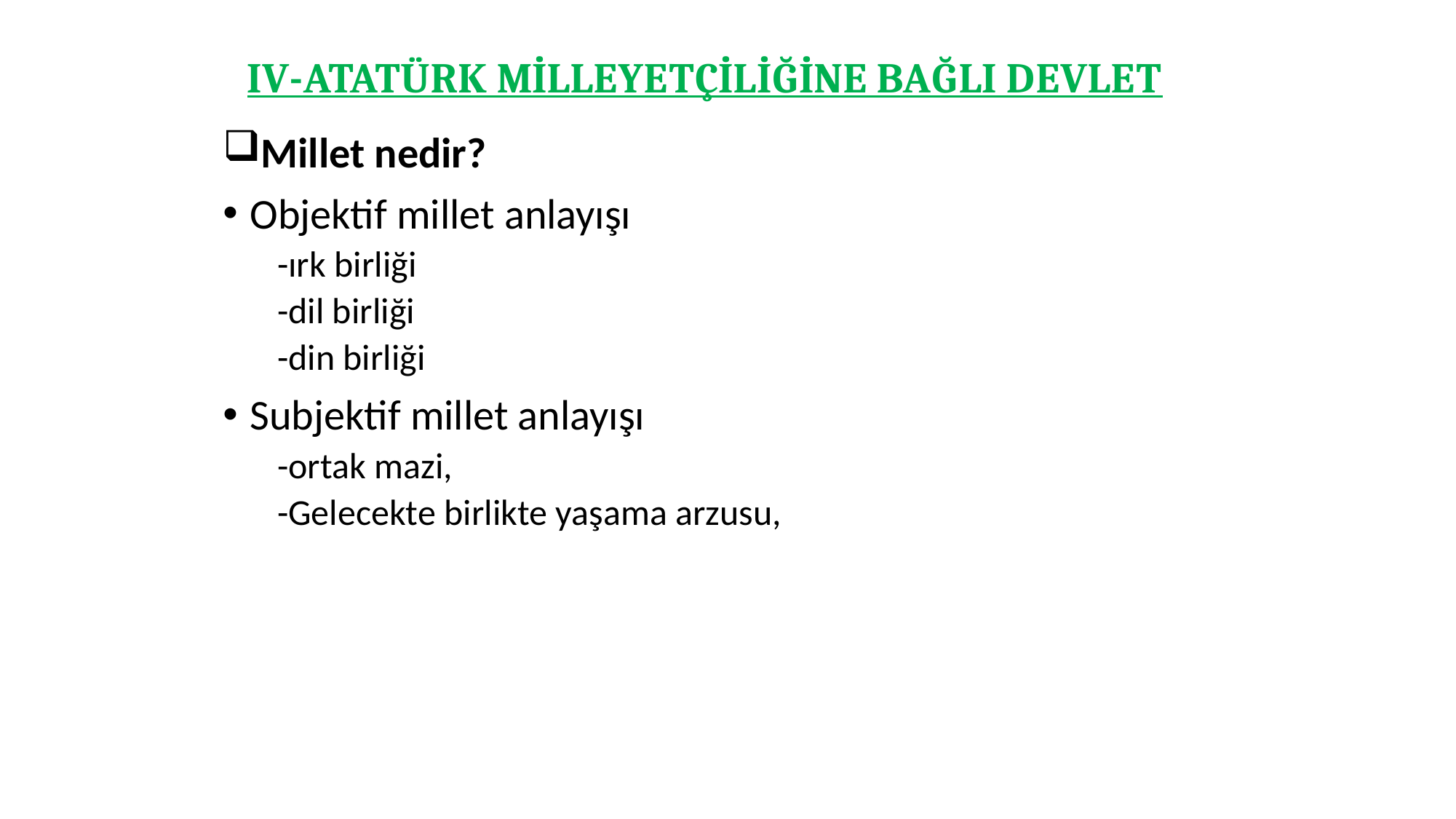

# IV-ATATÜRK MİLLEYETÇİLİĞİNE BAĞLI DEVLET
Millet nedir?
Objektif millet anlayışı
-ırk birliği
-dil birliği
-din birliği
Subjektif millet anlayışı
-ortak mazi,
-Gelecekte birlikte yaşama arzusu,